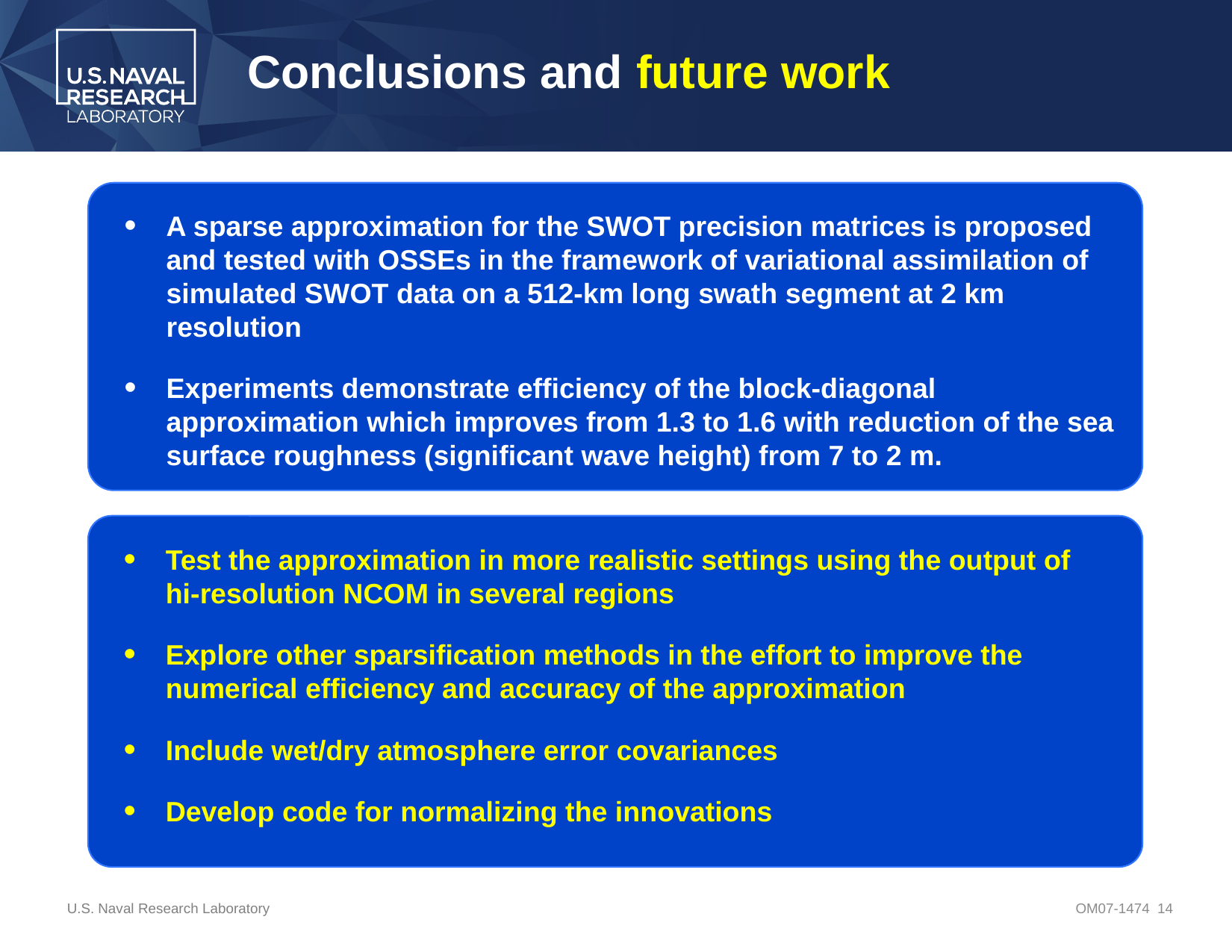

# Conclusions and future work

A sparse approximation for the SWOT precision matrices is proposed and tested with OSSEs in the framework of variational assimilation of simulated SWOT data on a 512-km long swath segment at 2 km resolution
Experiments demonstrate efficiency of the block-diagonal approximation which improves from 1.3 to 1.6 with reduction of the sea surface roughness (significant wave height) from 7 to 2 m.

Test the approximation in more realistic settings using the output of hi-resolution NCOM in several regions
Explore other sparsification methods in the effort to improve the numerical efficiency and accuracy of the approximation
Include wet/dry atmosphere error covariances
Develop code for normalizing the innovations
U.S. Naval Research Laboratory
OM07-1474  14